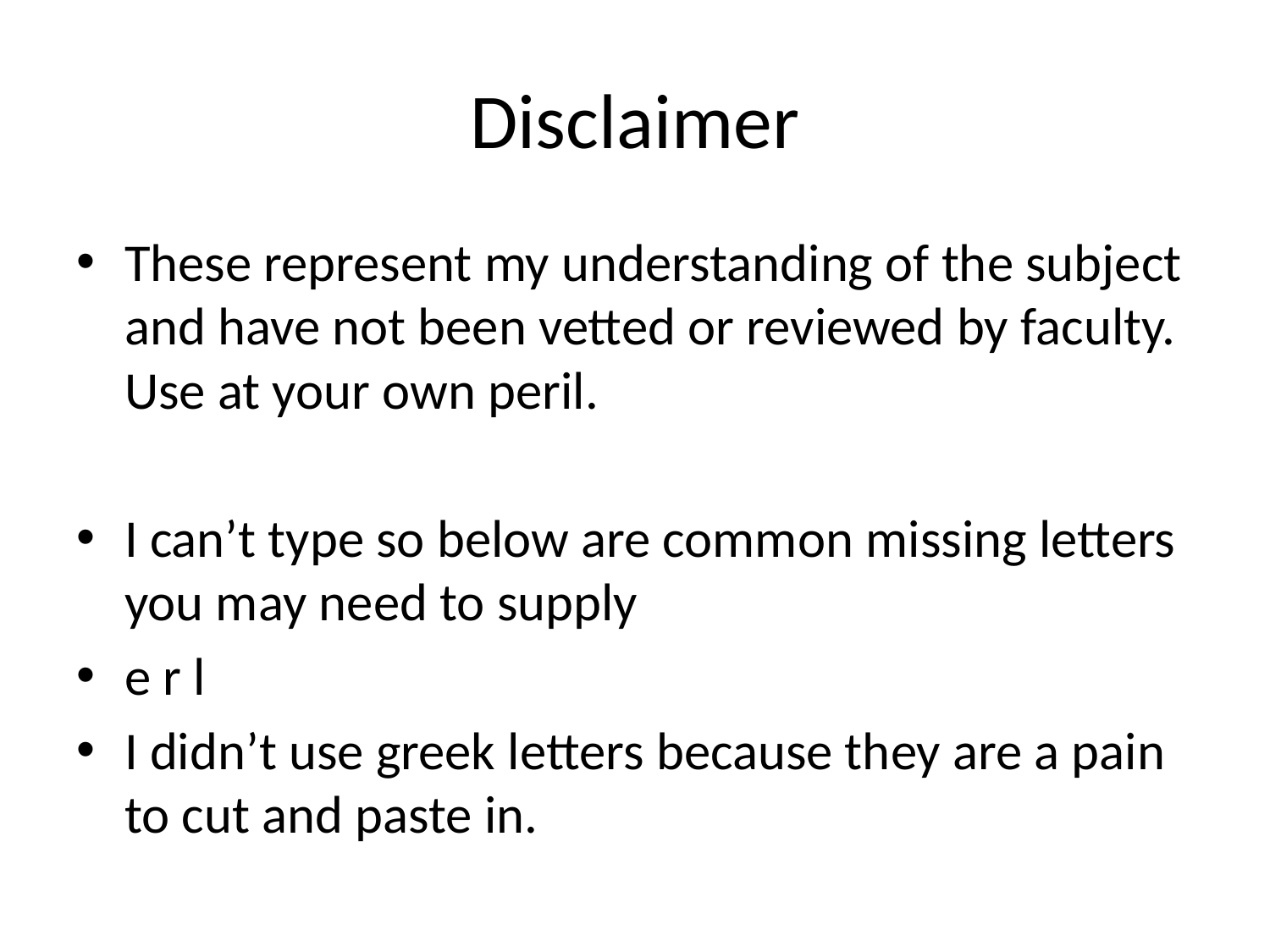

# Disclaimer
These represent my understanding of the subject and have not been vetted or reviewed by faculty.  Use at your own peril.

I can’t type so below are common missing letters you may need to supply
e r l
I didn’t use greek letters because they are a pain to cut and paste in.